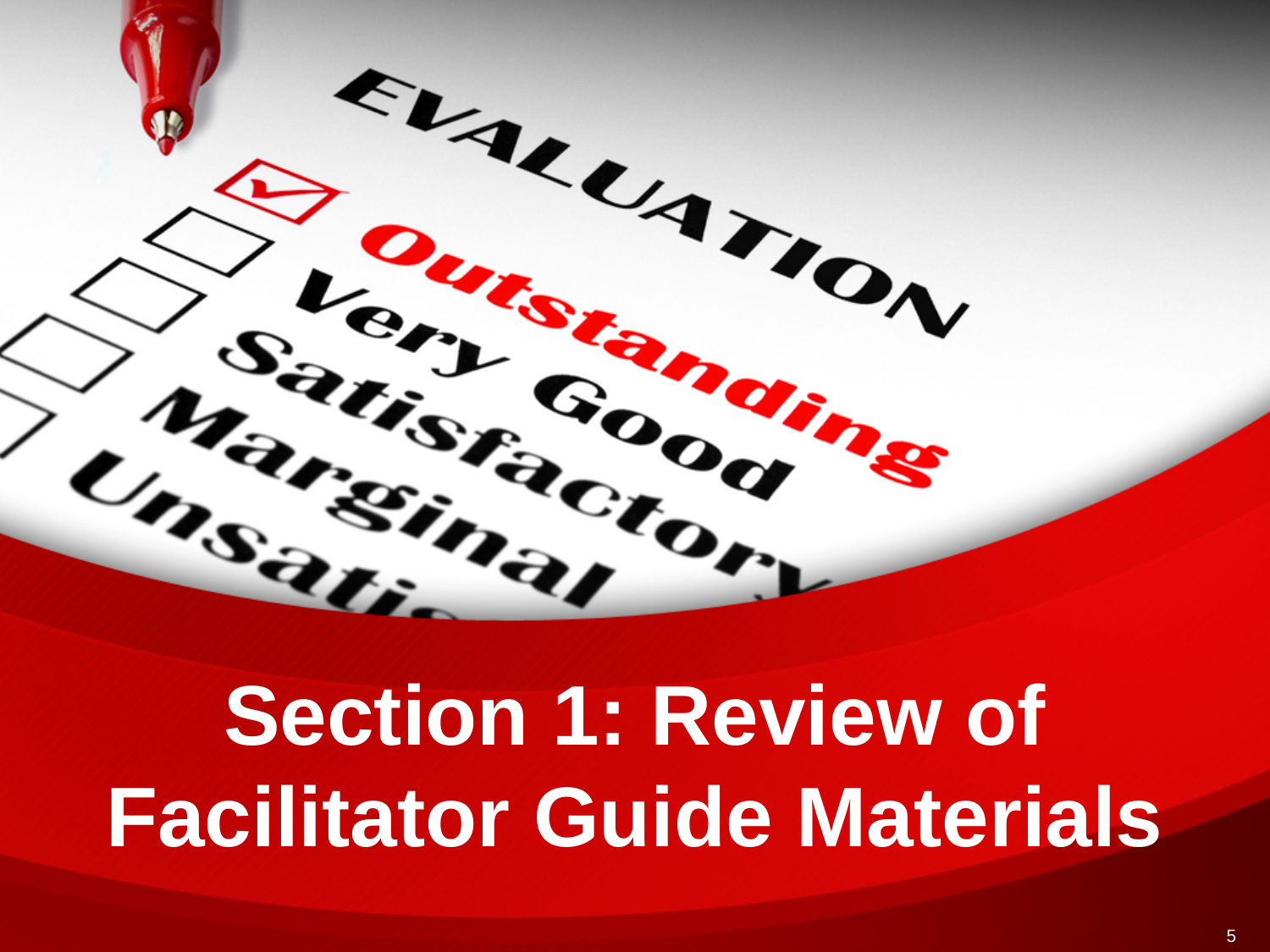

# Section 1: Review of Facilitator Guide Materials
5